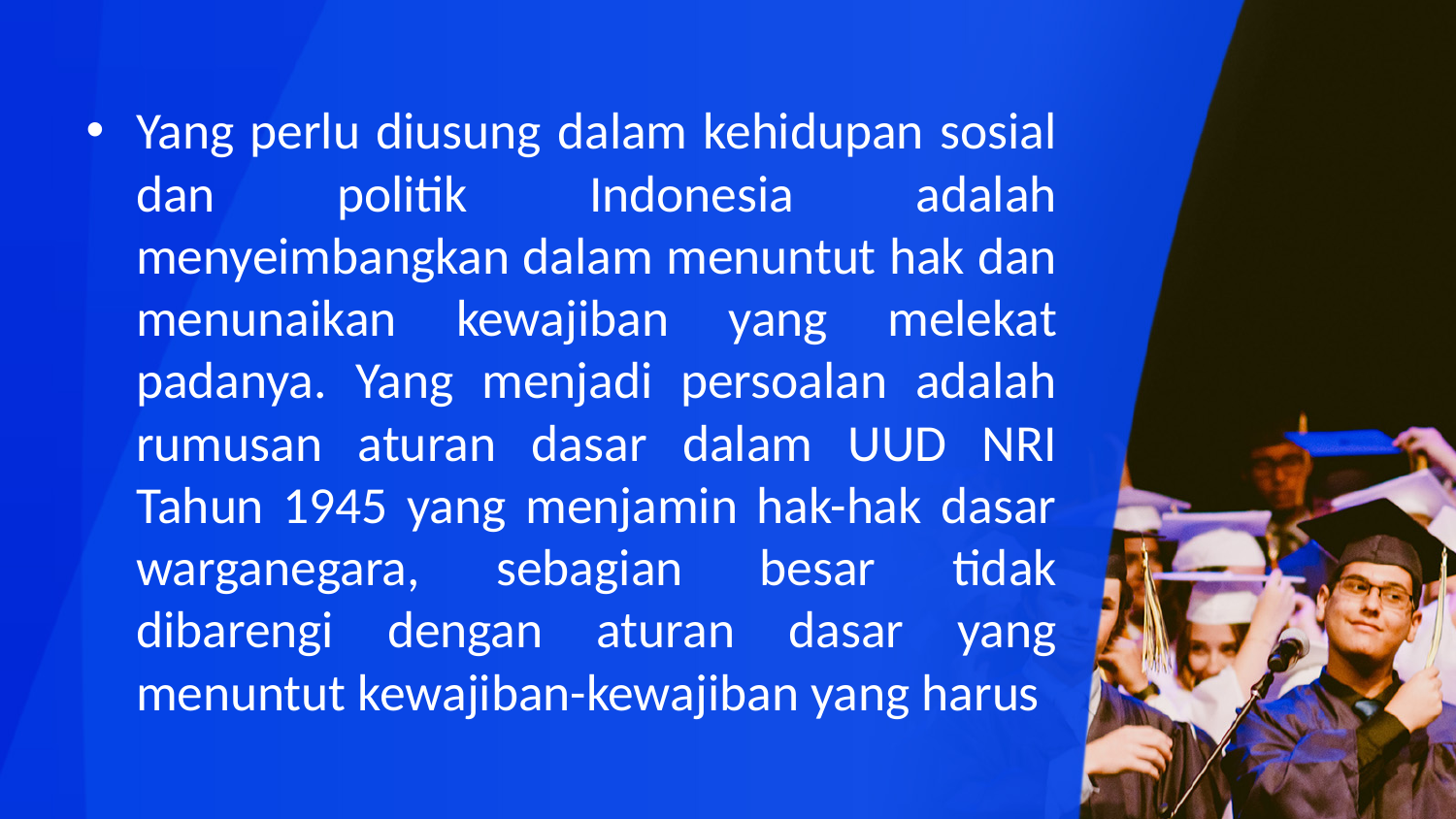

Yang perlu diusung dalam kehidupan sosial dan politik Indonesia adalah menyeimbangkan dalam menuntut hak dan menunaikan kewajiban yang melekat padanya. Yang menjadi persoalan adalah rumusan aturan dasar dalam UUD NRI Tahun 1945 yang menjamin hak-hak dasar warganegara, sebagian besar tidak dibarengi dengan aturan dasar yang menuntut kewajiban-kewajiban yang harus